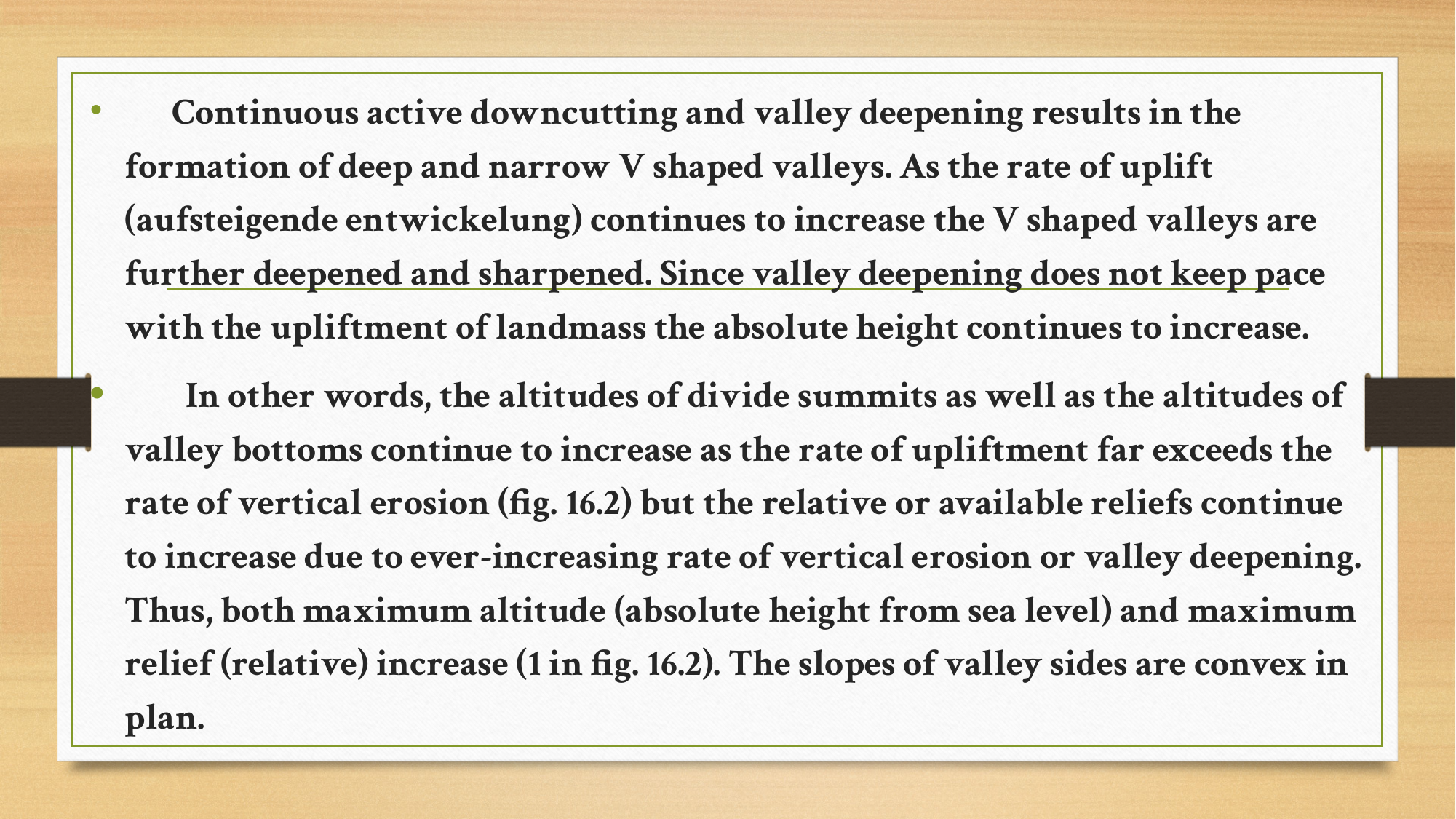

Continuous active downcutting and valley deepening results in the formation of deep and narrow V shaped valleys. As the rate of uplift (aufsteigende entwickelung) continues to increase the V shaped valleys are further deepened and sharpened. Since valley deepening does not keep pace with the upliftment of landmass the absolute height continues to increase.
        In other words, the altitudes of divide summits as well as the altitudes of valley bottoms continue to increase as the rate of upliftment far exceeds the rate of vertical erosion (fig. 16.2) but the relative or available reliefs continue to increase due to ever-increasing rate of vertical erosion or valley deepening. Thus, both maximum altitude (absolute height from sea level) and maximum relief (relative) increase (1 in fig. 16.2). The slopes of valley sides are convex in plan.